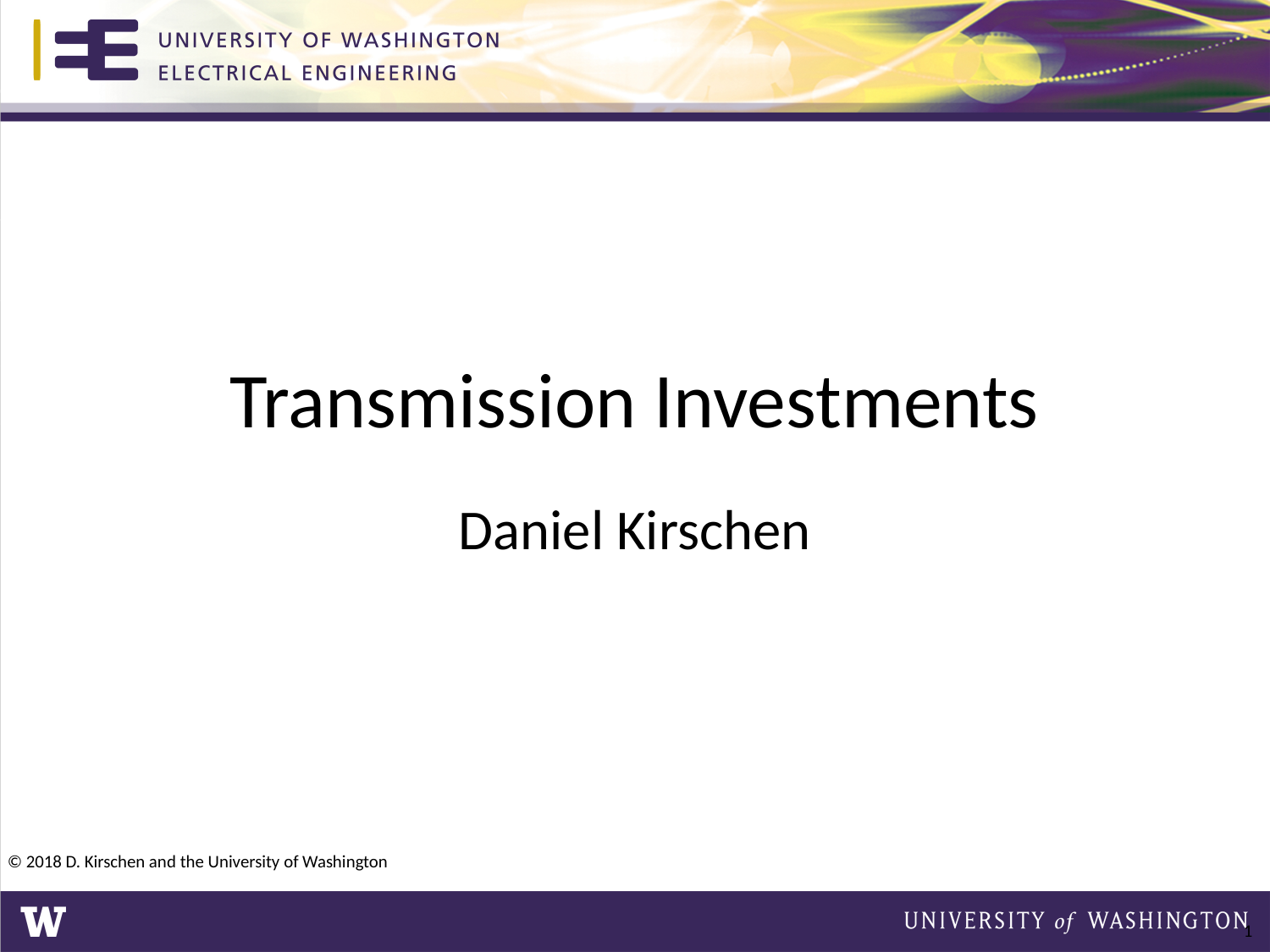

# Transmission Investments
Daniel Kirschen
© 2018 D. Kirschen and the University of Washington
1